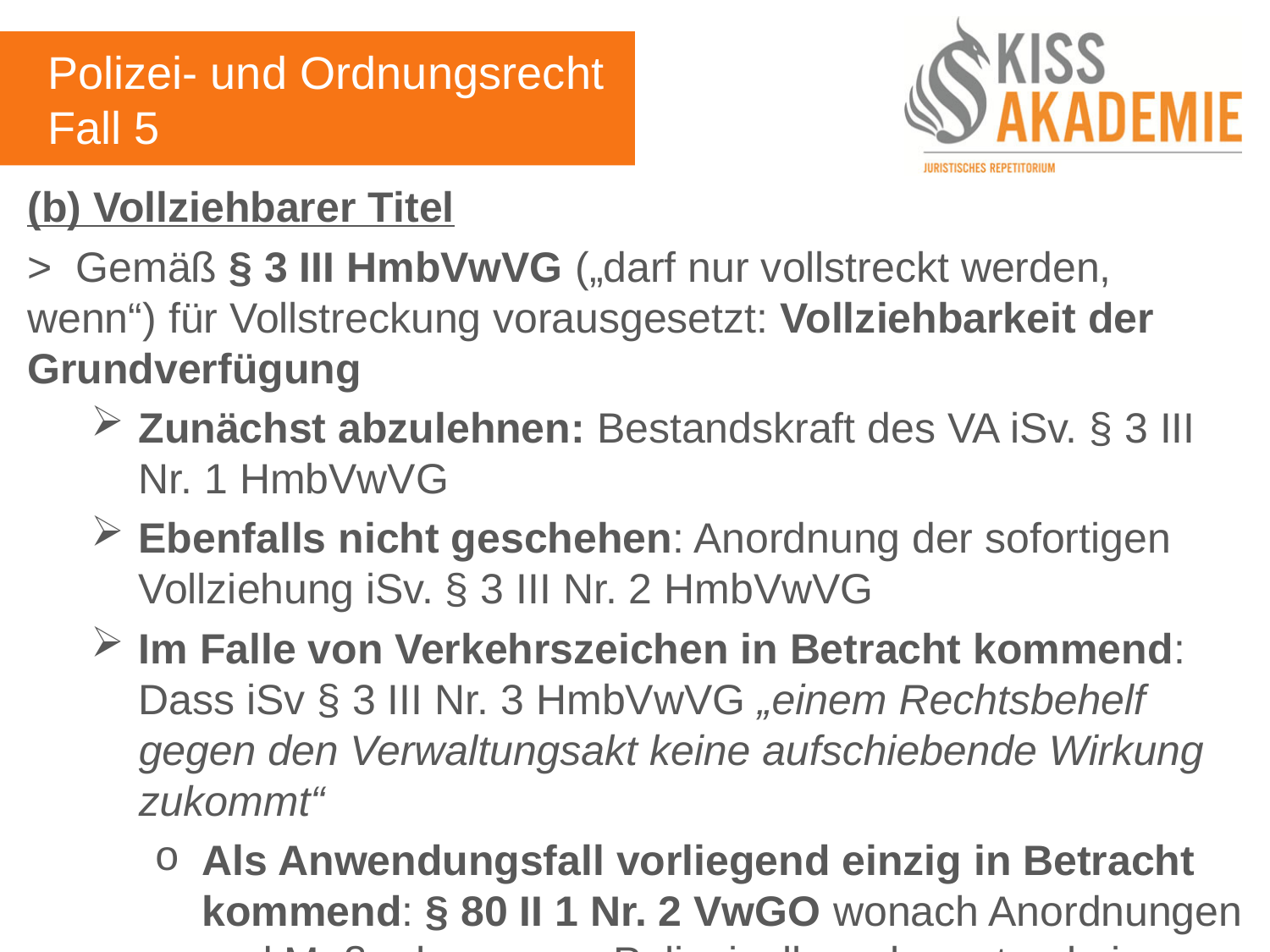

Polizei- und Ordnungsrecht
Fall 5
(b) Vollziehbarer Titel
>  Gemäß § 3 III HmbVwVG („darf nur vollstreckt werden, wenn“) für Vollstreckung vorausgesetzt: Vollziehbarkeit der Grundverfügung
Zunächst abzulehnen: Bestandskraft des VA iSv. § 3 III Nr. 1 HmbVwVG
Ebenfalls nicht geschehen: Anordnung der sofortigen Vollziehung iSv. § 3 III Nr. 2 HmbVwVG
Im Falle von Verkehrszeichen in Betracht kommend: Dass iSv § 3 III Nr. 3 HmbVwVG „einem Rechtsbehelf gegen den Verwaltungsakt keine aufschiebende Wirkung zukommt“
Als Anwendungsfall vorliegend einzig in Betracht kommend: § 80 II 1 Nr. 2 VwGO wonach Anordnungen und Maßnahmen von Polizeivollzugsbeamten keine aufschiebende Wirkung zukommt